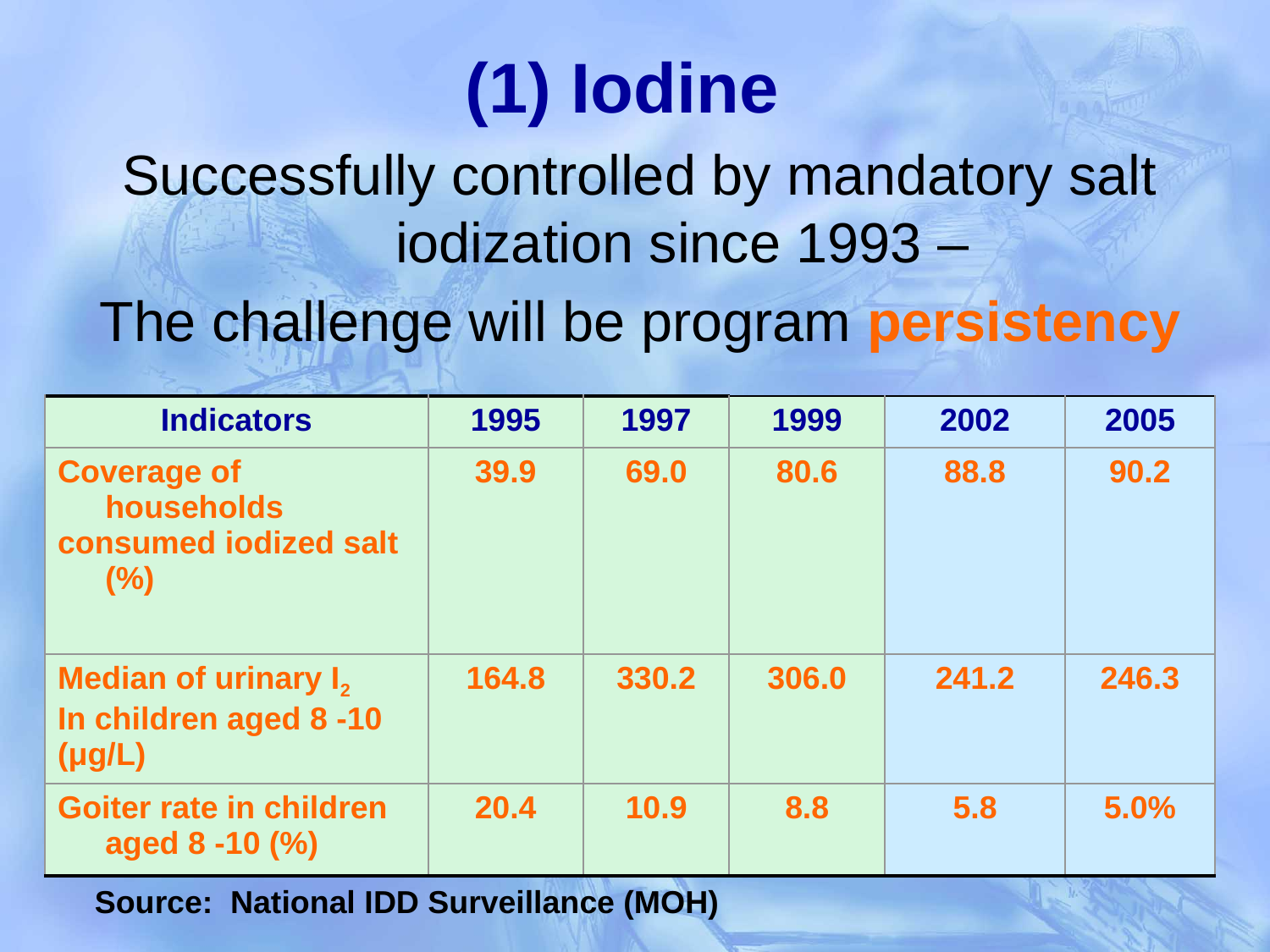

(1) Iodine
Successfully controlled by mandatory salt iodization since 1993 –
The challenge will be program persistency

| Indicators | 1995 | 1997 | 1999 | 2002 | 2005 |
| --- | --- | --- | --- | --- | --- |
| Coverage of households consumed iodized salt (%) | 39.9 | 69.0 | 80.6 | 88.8 | 90.2 |
| Median of urinary I2 In children aged 8 -10 (μg/L) | 164.8 | 330.2 | 306.0 | 241.2 | 246.3 |
| Goiter rate in children aged 8 -10 (%) | 20.4 | 10.9 | 8.8 | 5.8 | 5.0% |
Source:  National IDD Surveillance (MOH)